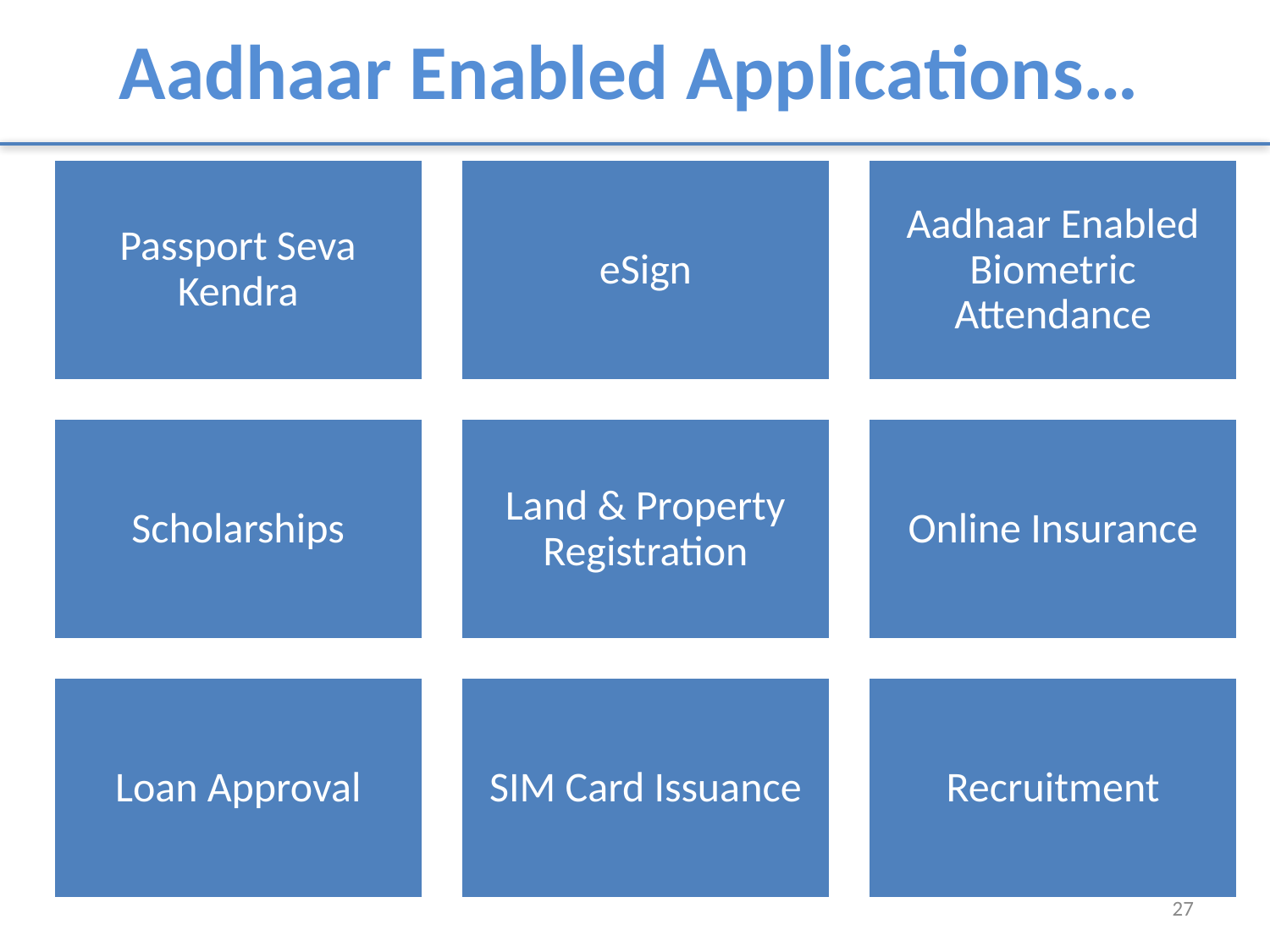

# Aadhaar Enabled Applications…
Passport Seva Kendra
eSign
Aadhaar Enabled Biometric Attendance
Scholarships
Land & Property Registration
Online Insurance
Loan Approval
SIM Card Issuance
Recruitment
27